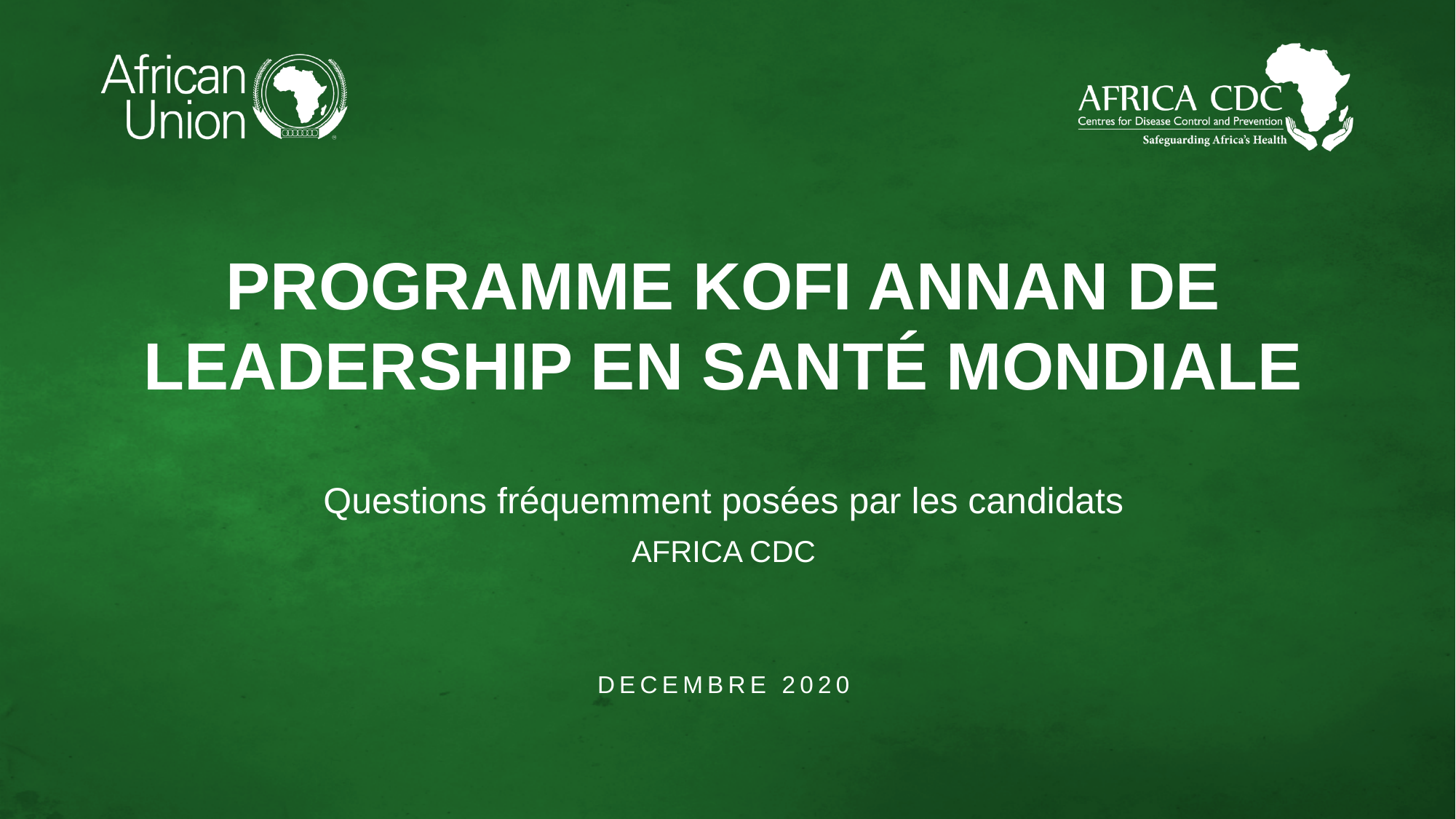

PROGRAMME KOFI ANNAN DE LEADERSHIP EN SANTÉ MONDIALE

Questions fréquemment posées par les candidats
AFRICA CDC

DECEMBRE 2020